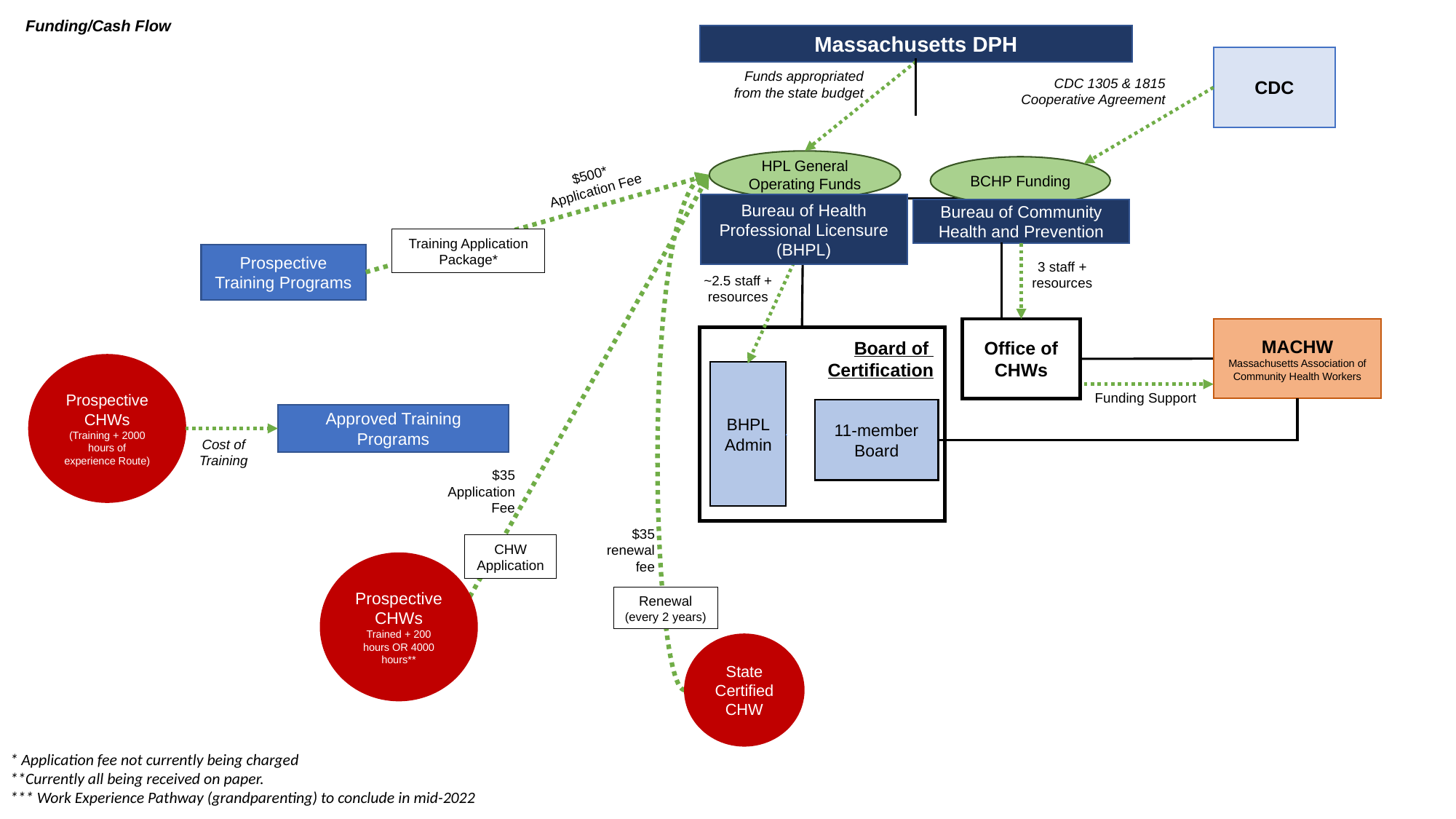

Funding/Cash Flow
Massachusetts DPH
CDC
Funds appropriated from the state budget
CDC 1305 & 1815 Cooperative Agreement
HPL General Operating Funds
BCHP Funding
$500*
Application Fee
Bureau of Health Professional Licensure (BHPL)
Bureau of Community Health and Prevention
Training Application Package*
Prospective Training Programs
3 staff + resources
~2.5 staff + resources
MACHW
Massachusetts Association of Community Health Workers
Office of CHWs
Board of
Certification

Prospective CHWs
(Training + 2000 hours of experience Route)
BHPL
Admin
Funding Support
11-member Board
Approved Training Programs
Cost of Training
$35 Application Fee
$35 renewal fee
CHW Application
Prospective CHWs
Trained + 200 hours OR 4000 hours**
Renewal
(every 2 years)
State Certified CHW
* Application fee not currently being charged
**Currently all being received on paper.
*** Work Experience Pathway (grandparenting) to conclude in mid-2022